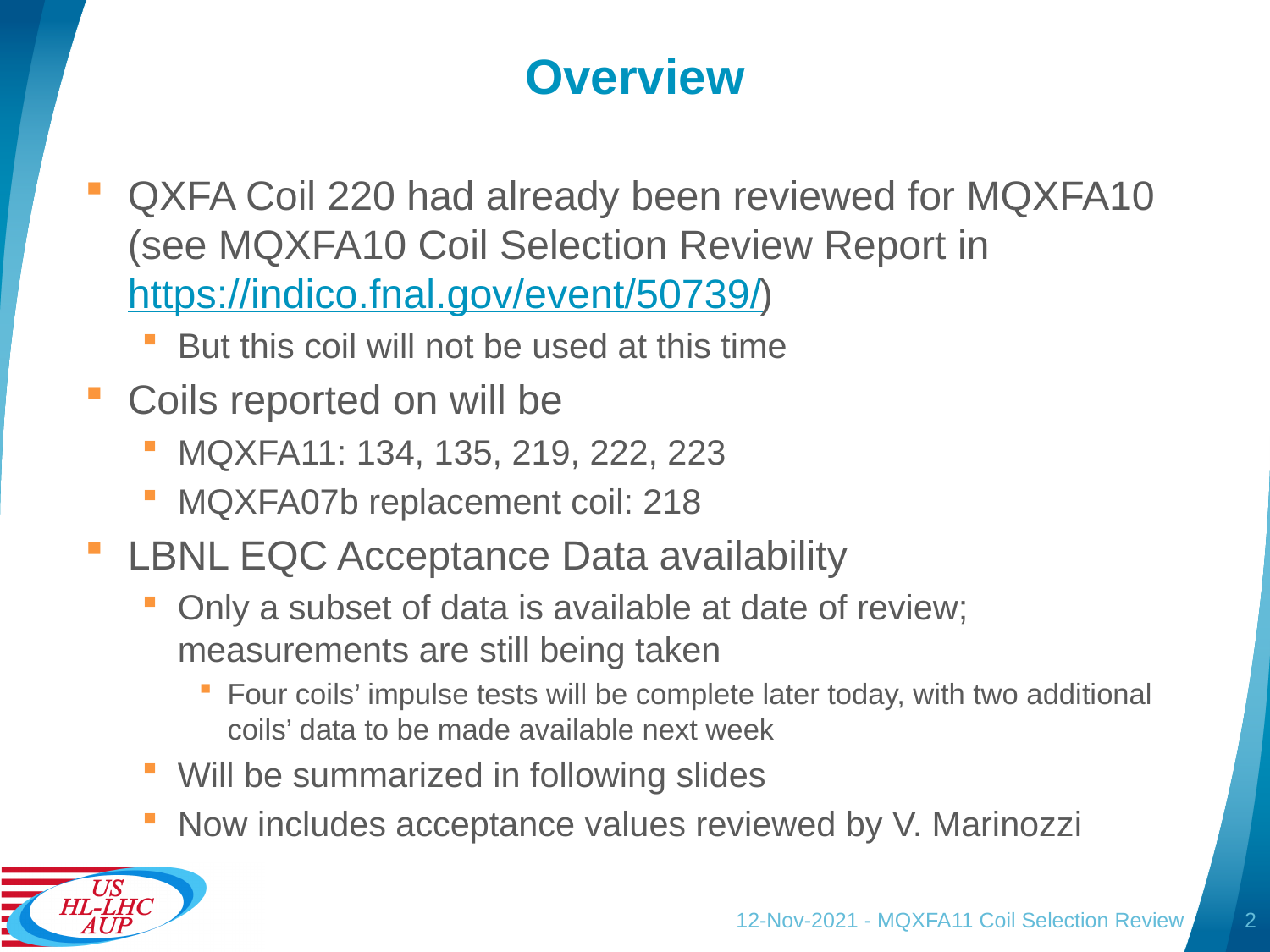

# Overview
QXFA Coil 220 had already been reviewed for MQXFA10 (see MQXFA10 Coil Selection Review Report in https://indico.fnal.gov/event/50739/)
But this coil will not be used at this time
Coils reported on will be
MQXFA11: 134, 135, 219, 222, 223
MQXFA07b replacement coil: 218
LBNL EQC Acceptance Data availability
Only a subset of data is available at date of review; measurements are still being taken
Four coils’ impulse tests will be complete later today, with two additional coils’ data to be made available next week
Will be summarized in following slides
Now includes acceptance values reviewed by V. Marinozzi

12-Nov-2021 - MQXFA11 Coil Selection Review
2